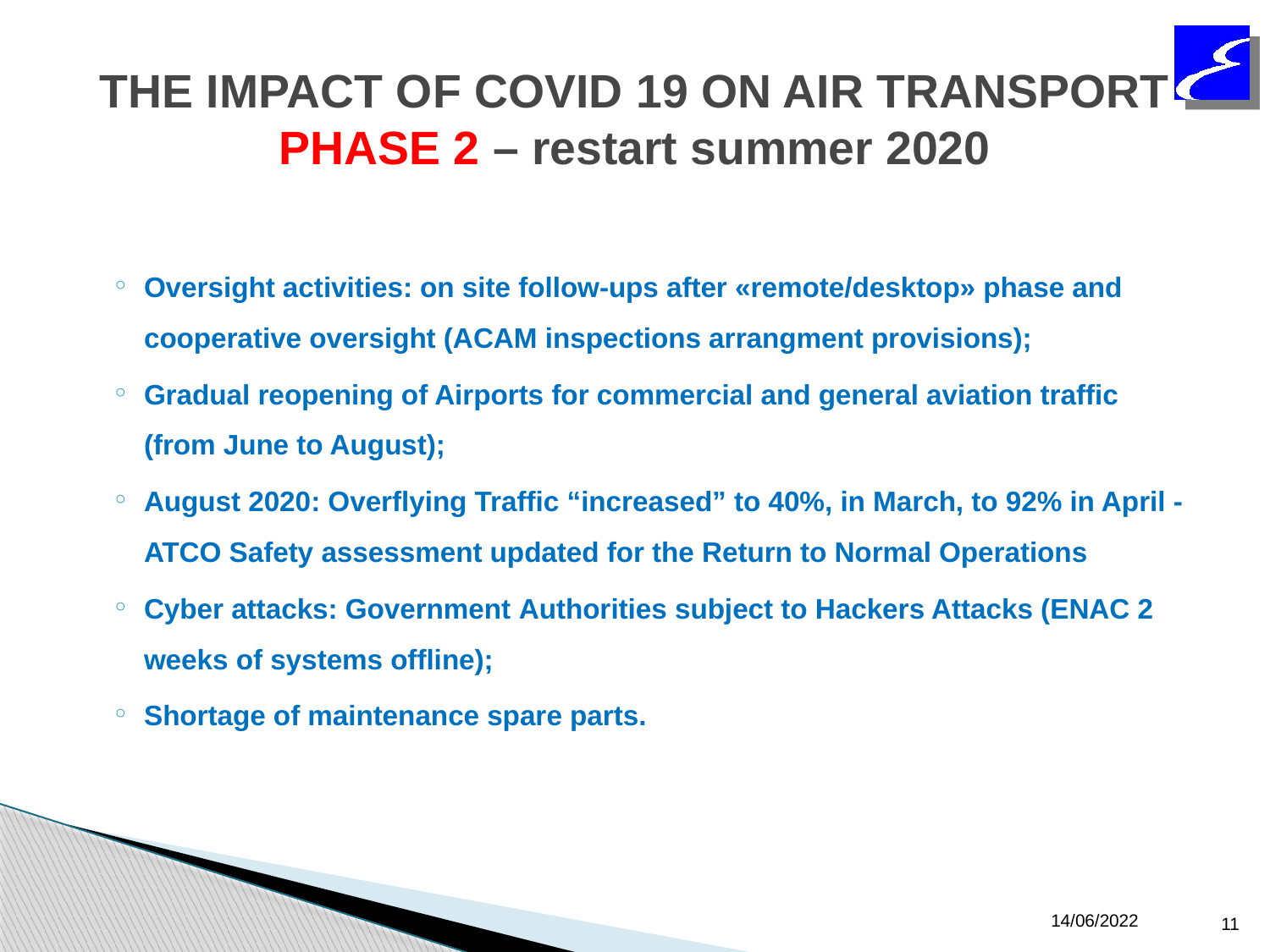

# THE IMPACT OF COVID 19 ON AIR TRANSPORT PHASE 2 – restart summer 2020
Oversight activities: on site follow-ups after «remote/desktop» phase and cooperative oversight (ACAM inspections arrangment provisions);
Gradual reopening of Airports for commercial and general aviation traffic (from June to August);
August 2020: Overflying Traffic “increased” to 40%, in March, to 92% in April - ATCO Safety assessment updated for the Return to Normal Operations
Cyber attacks: Government Authorities subject to Hackers Attacks (ENAC 2 weeks of systems offline);
Shortage of maintenance spare parts.

14/06/2022
11